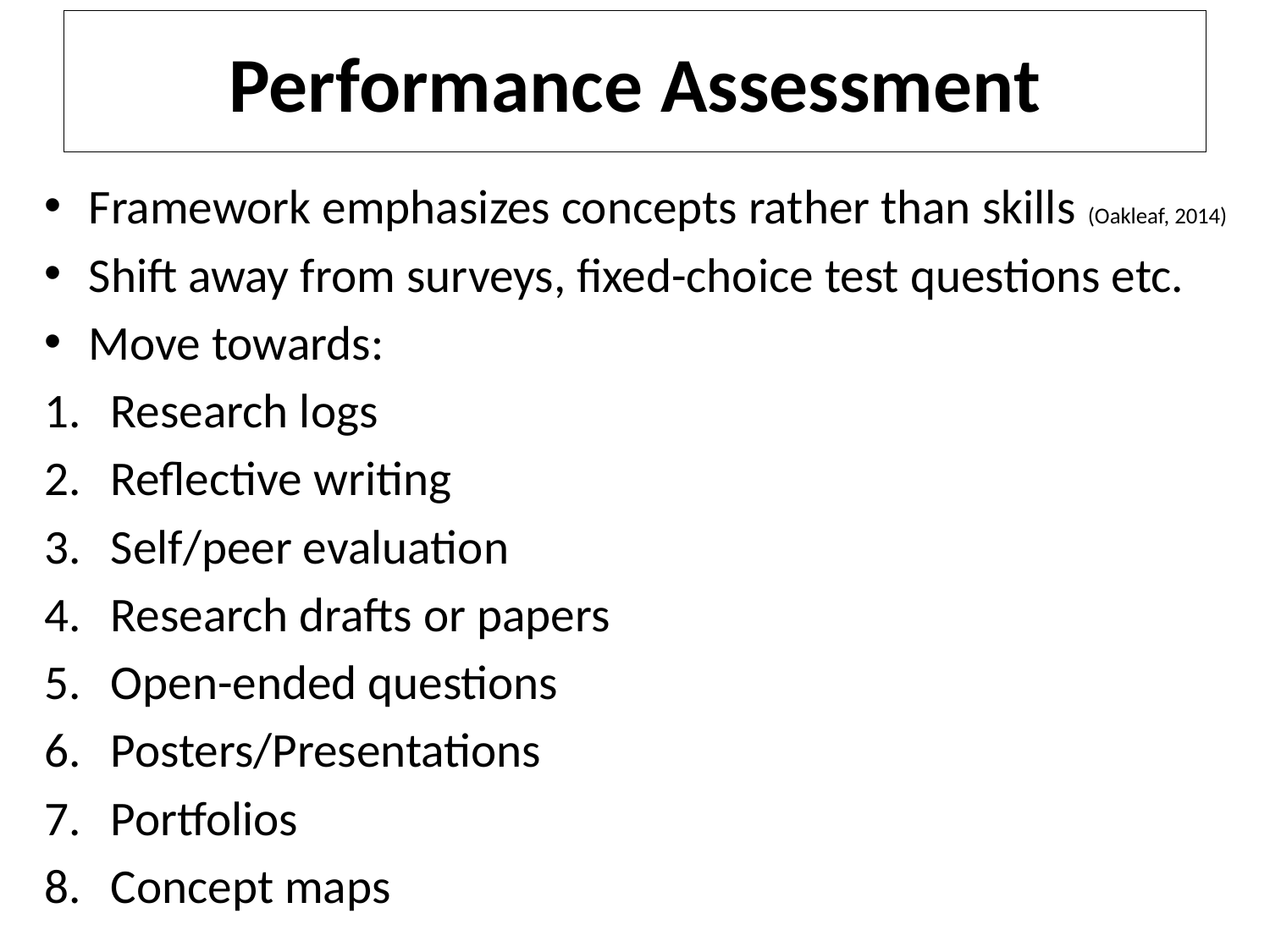

# Performance Assessment
Framework emphasizes concepts rather than skills (Oakleaf, 2014)
Shift away from surveys, fixed-choice test questions etc.
Move towards:
Research logs
Reflective writing
Self/peer evaluation
Research drafts or papers
Open-ended questions
Posters/Presentations
Portfolios
Concept maps